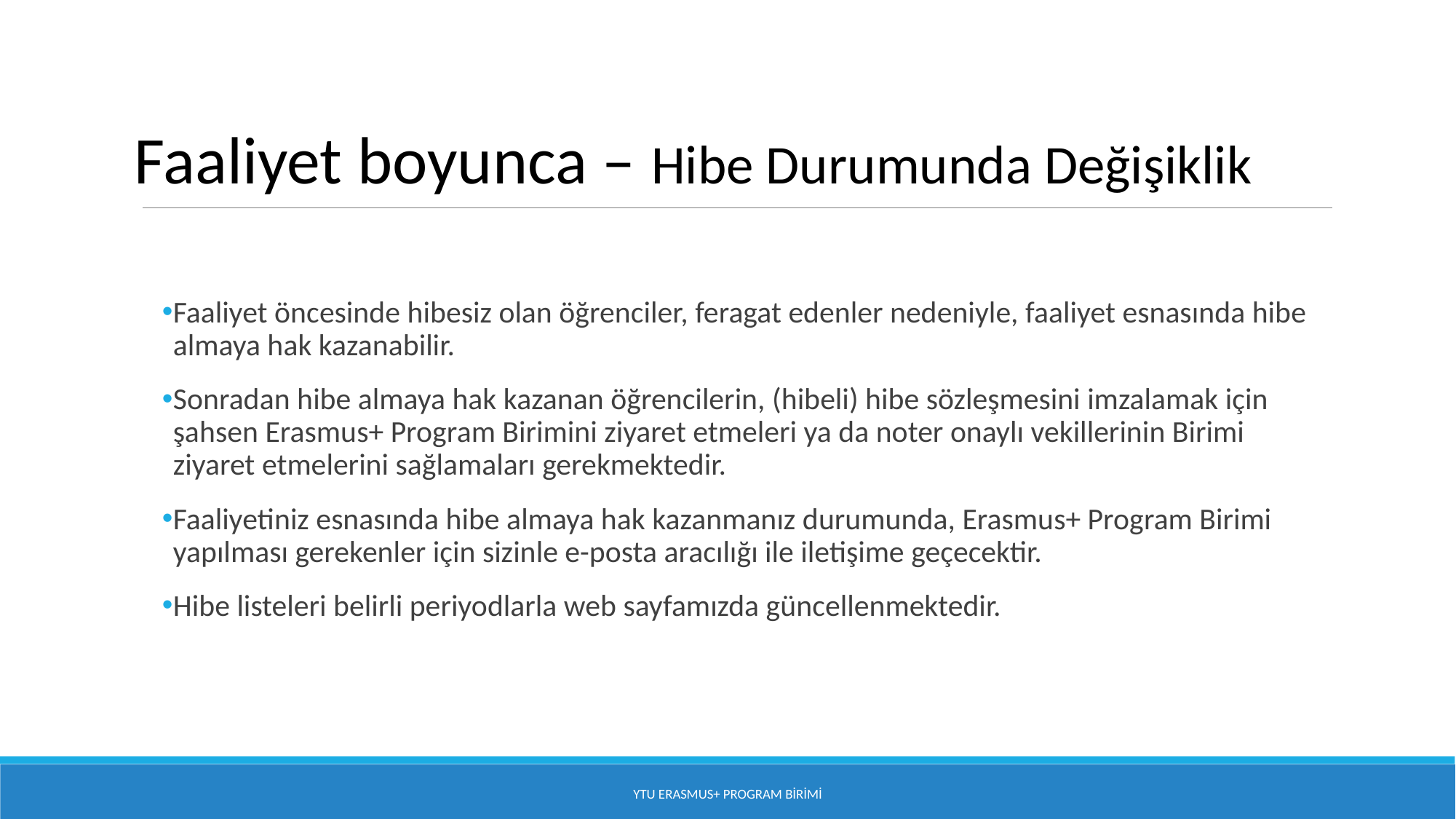

#
Faaliyet boyunca – Hibe Durumunda Değişiklik
Faaliyet öncesinde hibesiz olan öğrenciler, feragat edenler nedeniyle, faaliyet esnasında hibe almaya hak kazanabilir.
Sonradan hibe almaya hak kazanan öğrencilerin, (hibeli) hibe sözleşmesini imzalamak için şahsen Erasmus+ Program Birimini ziyaret etmeleri ya da noter onaylı vekillerinin Birimi ziyaret etmelerini sağlamaları gerekmektedir.
Faaliyetiniz esnasında hibe almaya hak kazanmanız durumunda, Erasmus+ Program Birimi yapılması gerekenler için sizinle e-posta aracılığı ile iletişime geçecektir.
Hibe listeleri belirli periyodlarla web sayfamızda güncellenmektedir.

YTU Erasmus+ Program Birimi